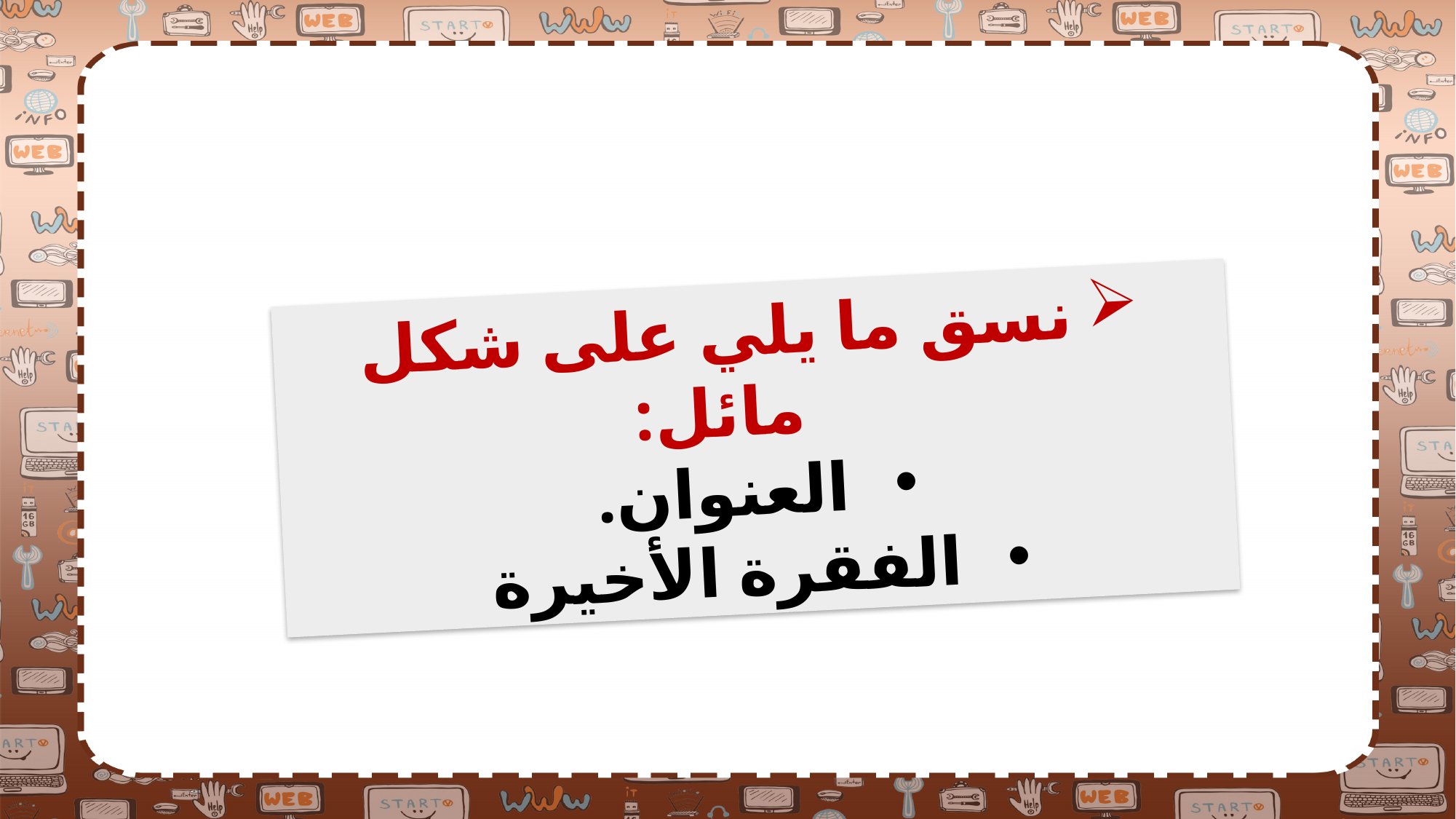

نسق ما يلي على شكل مائل:
العنوان.
الفقرة الأخيرة